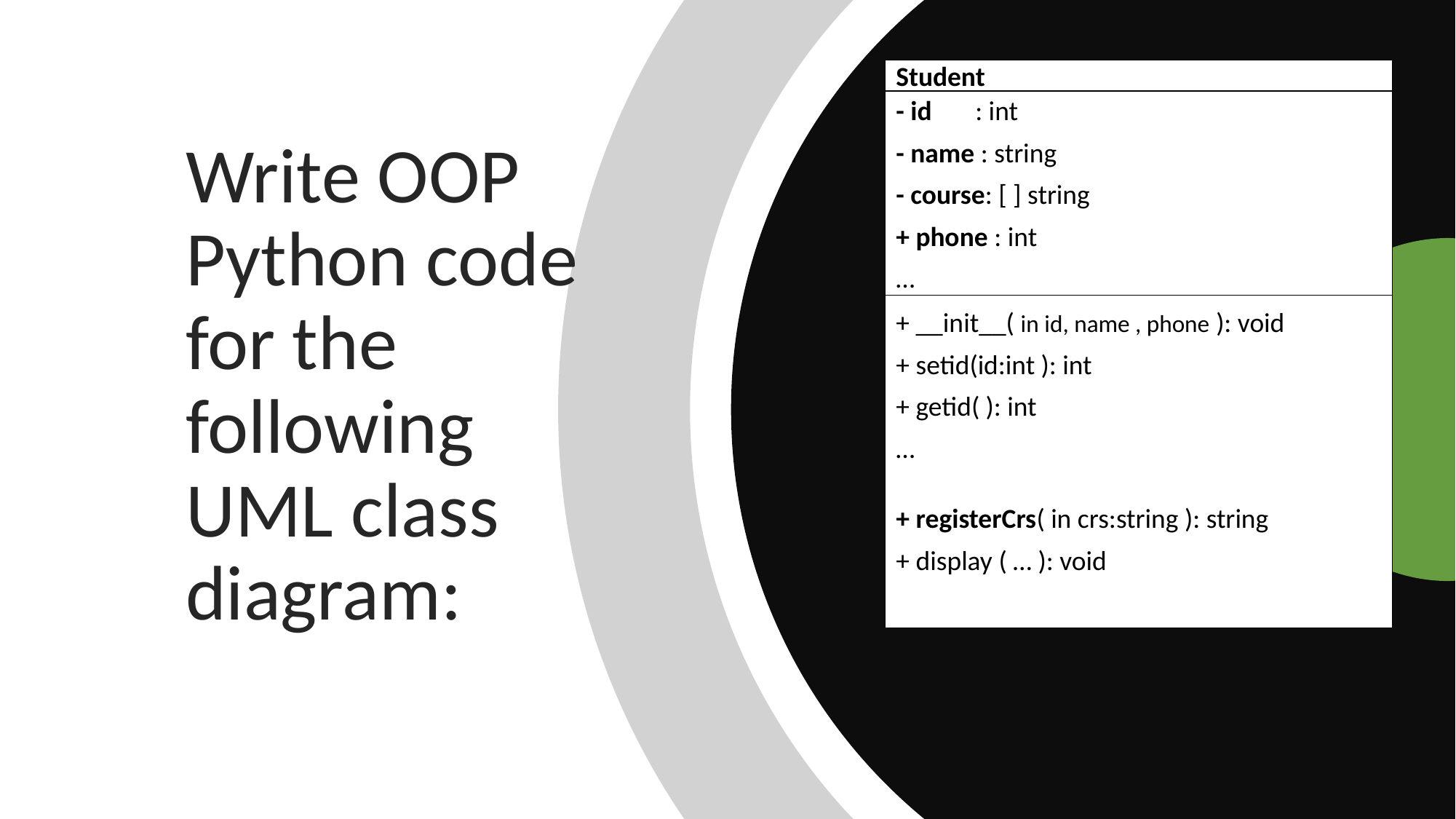

Student
- id       : int
- name : string
- course: [ ] string
+ phone : int
…
# Write OOP Python code for the following UML class diagram:

+ __init__( in id, name , phone ): void
+ setid(id:int ): int
+ getid( ): int
…

+ registerCrs( in crs:string ): string
+ display ( … ): void